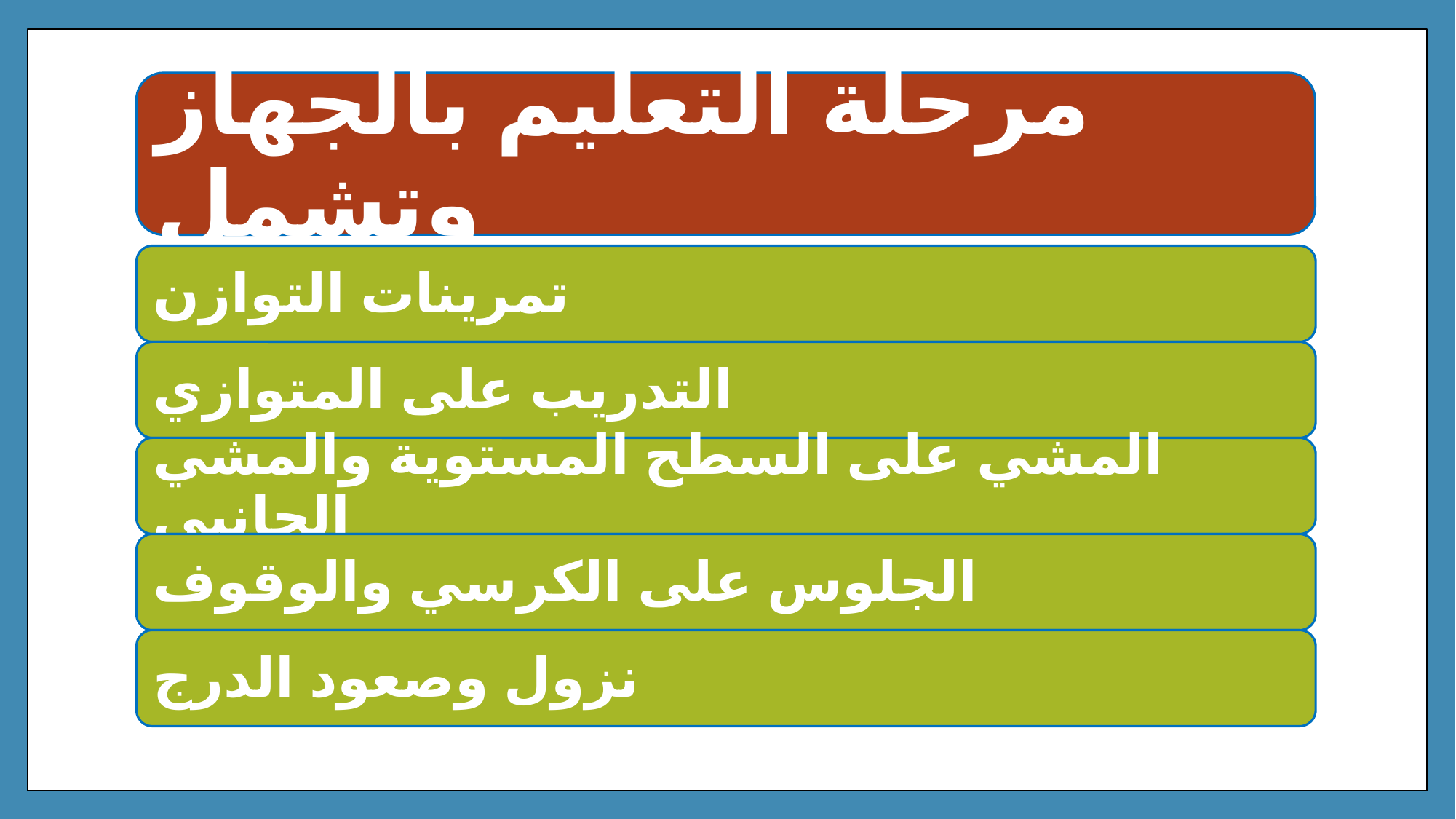

مرحلة التعليم بالجهاز وتشمل

تمرينات التوازن
التدريب على المتوازي
المشي على السطح المستوية والمشي الجانبي
الجلوس على الكرسي والوقوف
نزول وصعود الدرج